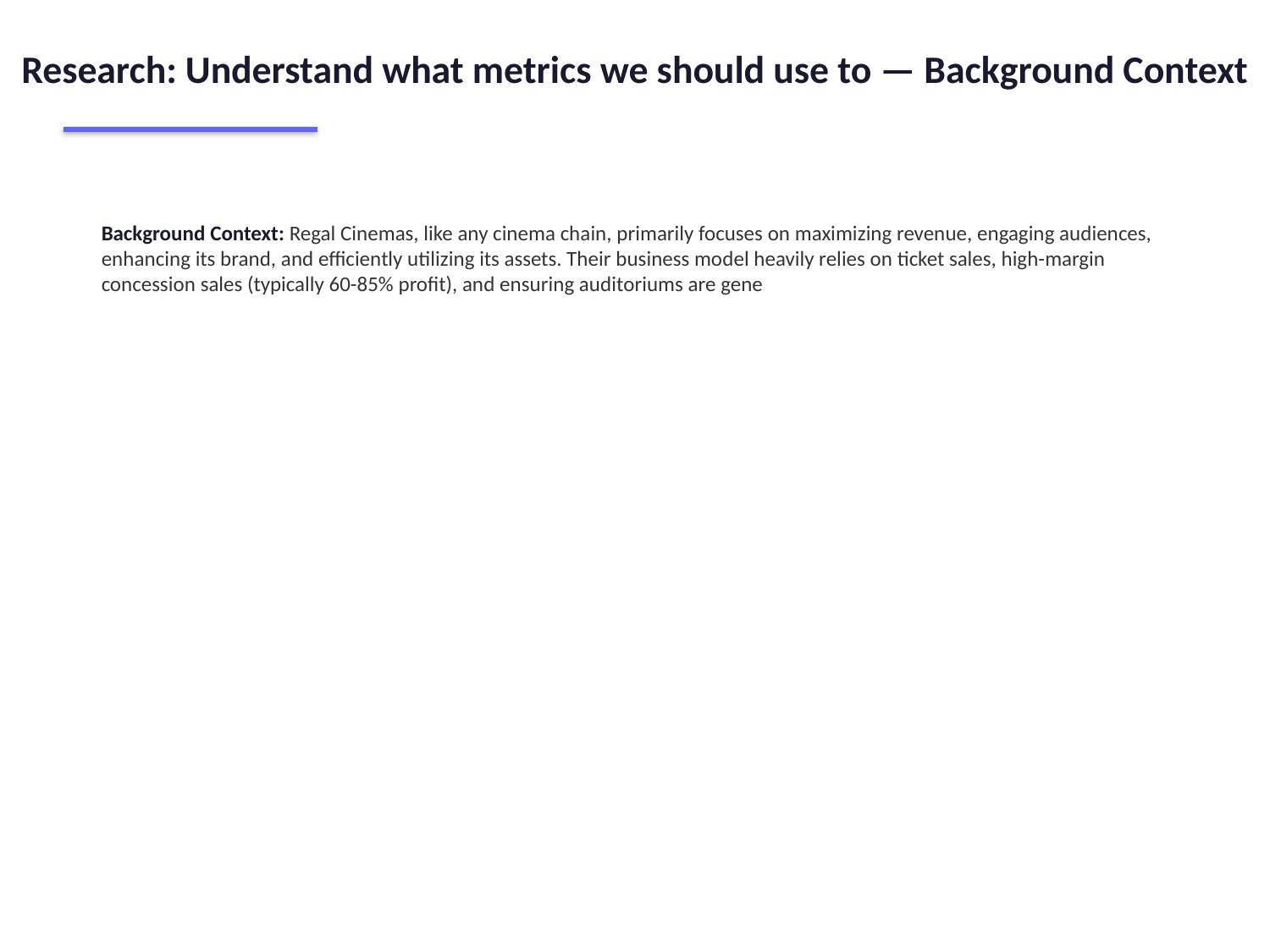

Research: Understand what metrics we should use to — Background Context

Background Context: Regal Cinemas, like any cinema chain, primarily focuses on maximizing revenue, engaging audiences, enhancing its brand, and efficiently utilizing its assets. Their business model heavily relies on ticket sales, high-margin concession sales (typically 60-85% profit), and ensuring auditoriums are gene